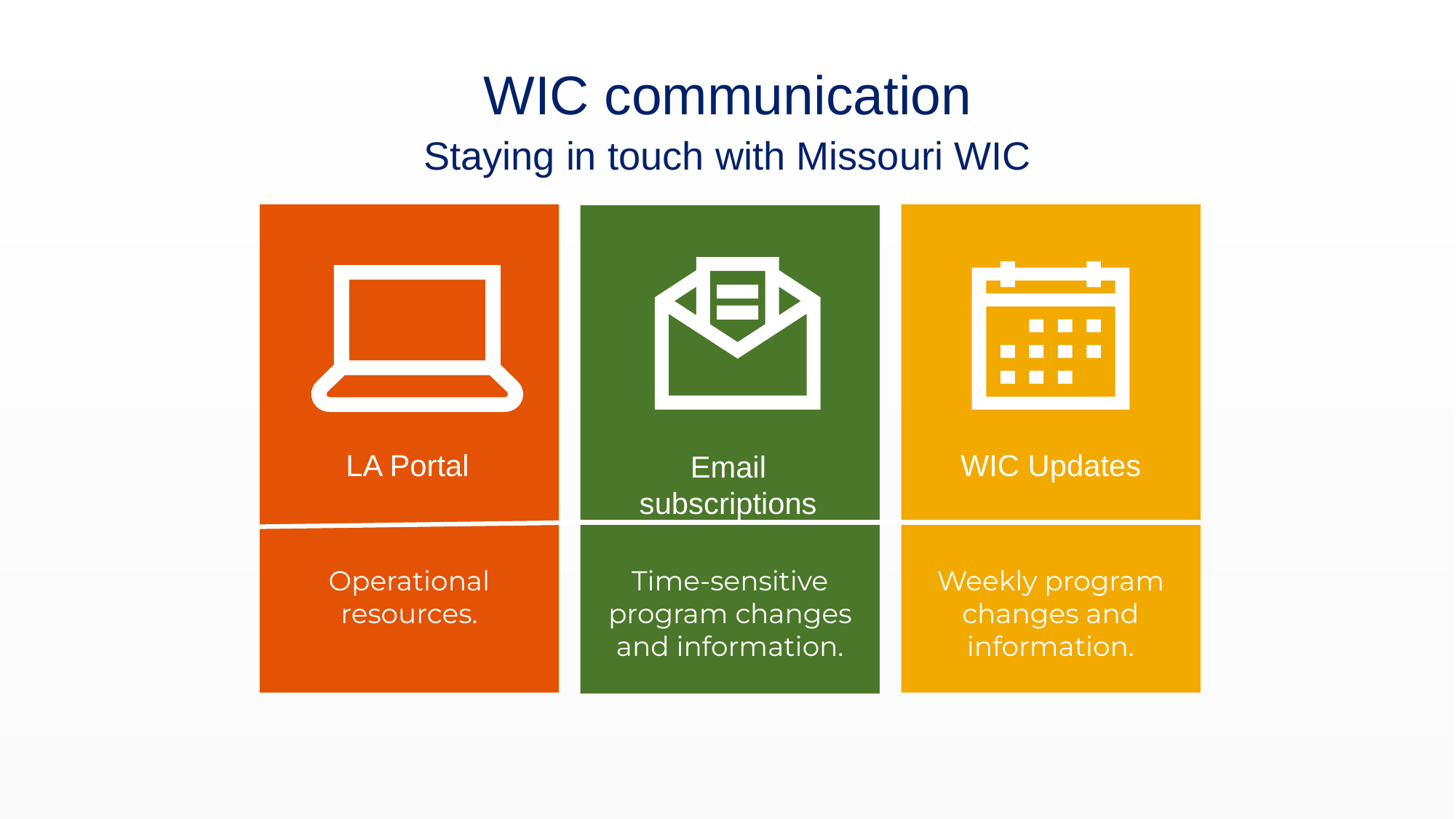

# WIC communication
Staying in touch with Missouri WIC

LA Portal
WIC Updates
Email subscriptions
Operational resources.
Time-sensitive program changes and information.
Weekly program changes and information.